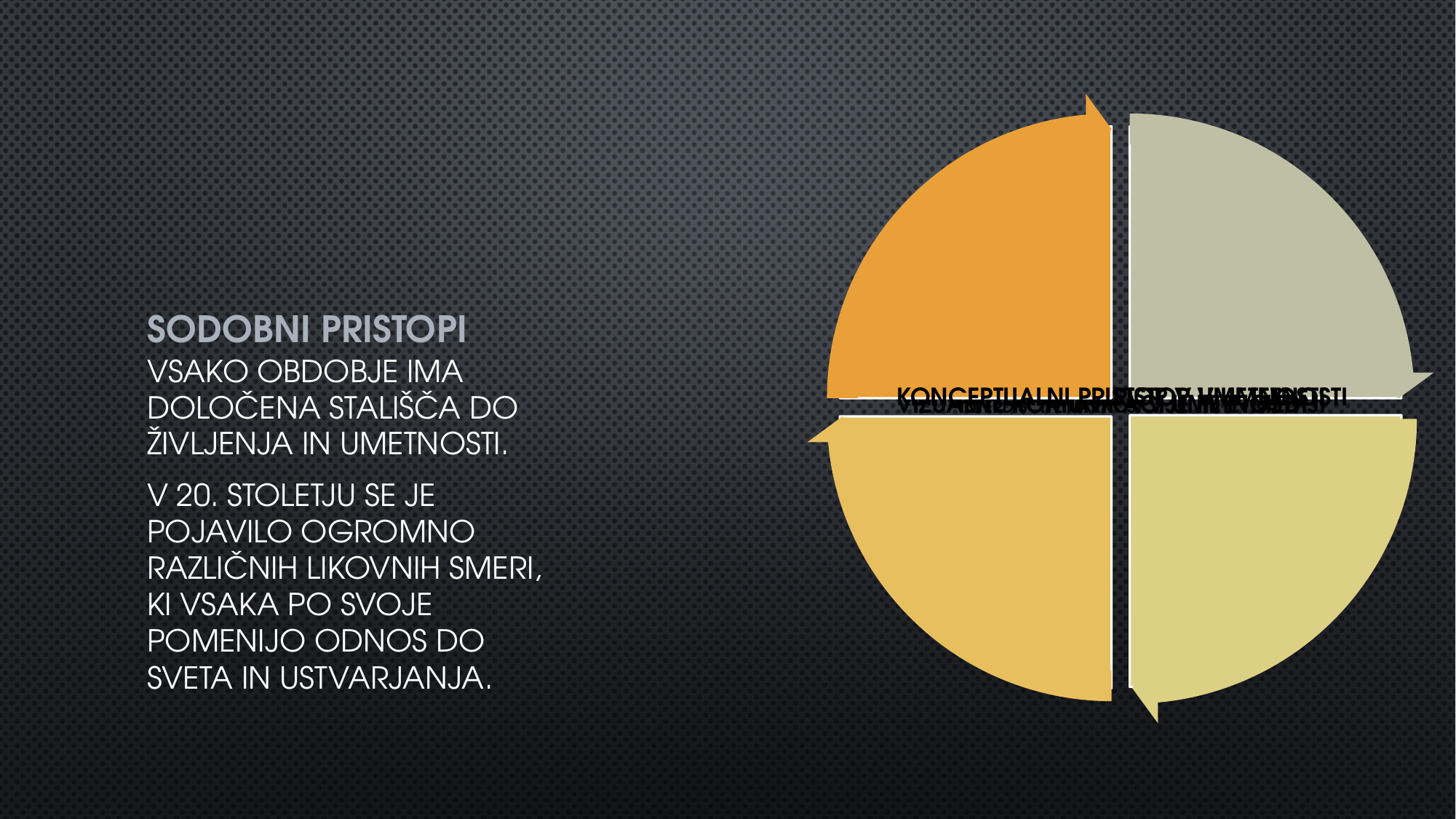

MINIMALISTIČNI PRISTOP V UMETNOSTI
INTERDISCIPLINARNOST V UMETNOSTI

VIZUALNE KOMUNIKACIJE IN E-MEDIJI

KONCEPTUALNI PRISTOP V UMETNOSTI
# Sodobni pristopi
Vsako obdobje ima določena stališča do življenja in umetnosti.
V 20. stoletju se je pojavilo ogromno različnih likovnih smeri, ki vsaka po svoje pomenijo odnos do sveta in ustvarjanja.